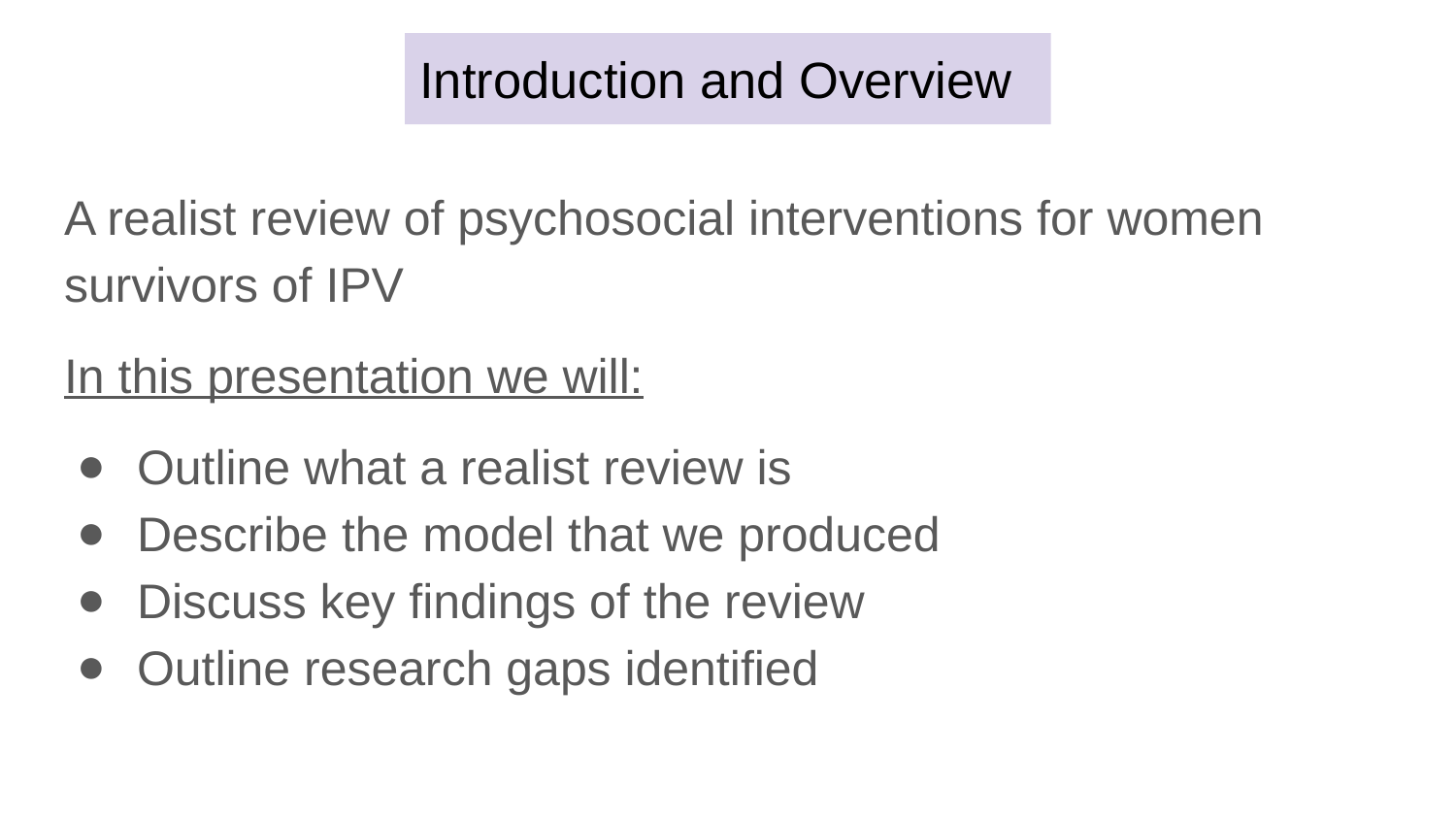

# Introduction and Overview
A realist review of psychosocial interventions for women survivors of IPV
In this presentation we will:
Outline what a realist review is
Describe the model that we produced
Discuss key findings of the review
Outline research gaps identified